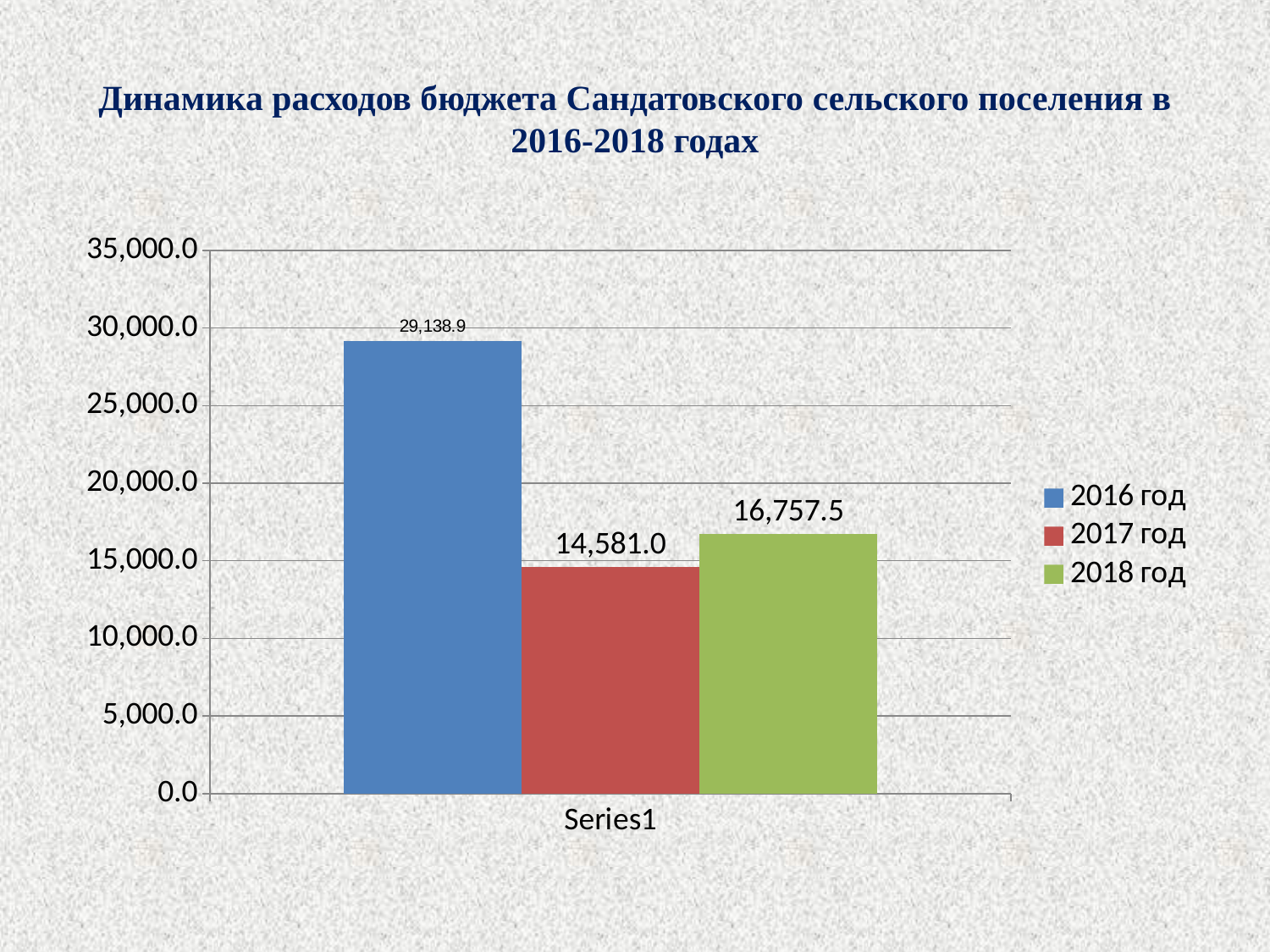

# Динамика расходов бюджета Сандатовского сельского поселения в 2016-2018 годах

### Chart

| Category | 2016 год | 2017 год | 2018 год |
|---|---|---|---|
|  | 29138.9 | 14581.0 | 16757.5 |